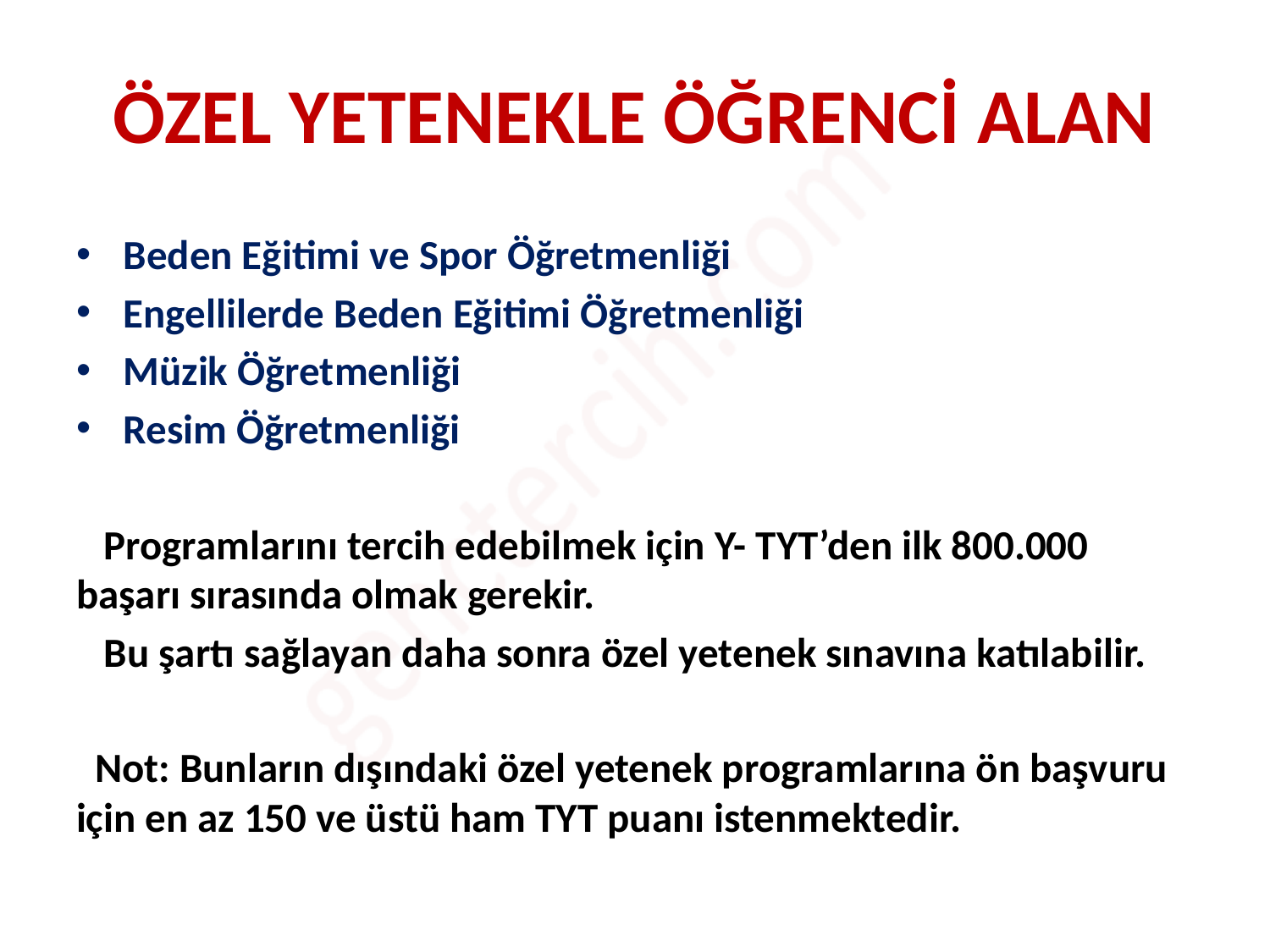

# ÖZEL YETENEKLE ÖĞRENCİ ALAN
Beden Eğitimi ve Spor Öğretmenliği
Engellilerde Beden Eğitimi Öğretmenliği
Müzik Öğretmenliği
Resim Öğretmenliği

   Programlarını tercih edebilmek için Y- TYT’den ilk 800.000 başarı sırasında olmak gerekir.
   Bu şartı sağlayan daha sonra özel yetenek sınavına katılabilir.

  Not: Bunların dışındaki özel yetenek programlarına ön başvuru için en az 150 ve üstü ham TYT puanı istenmektedir.